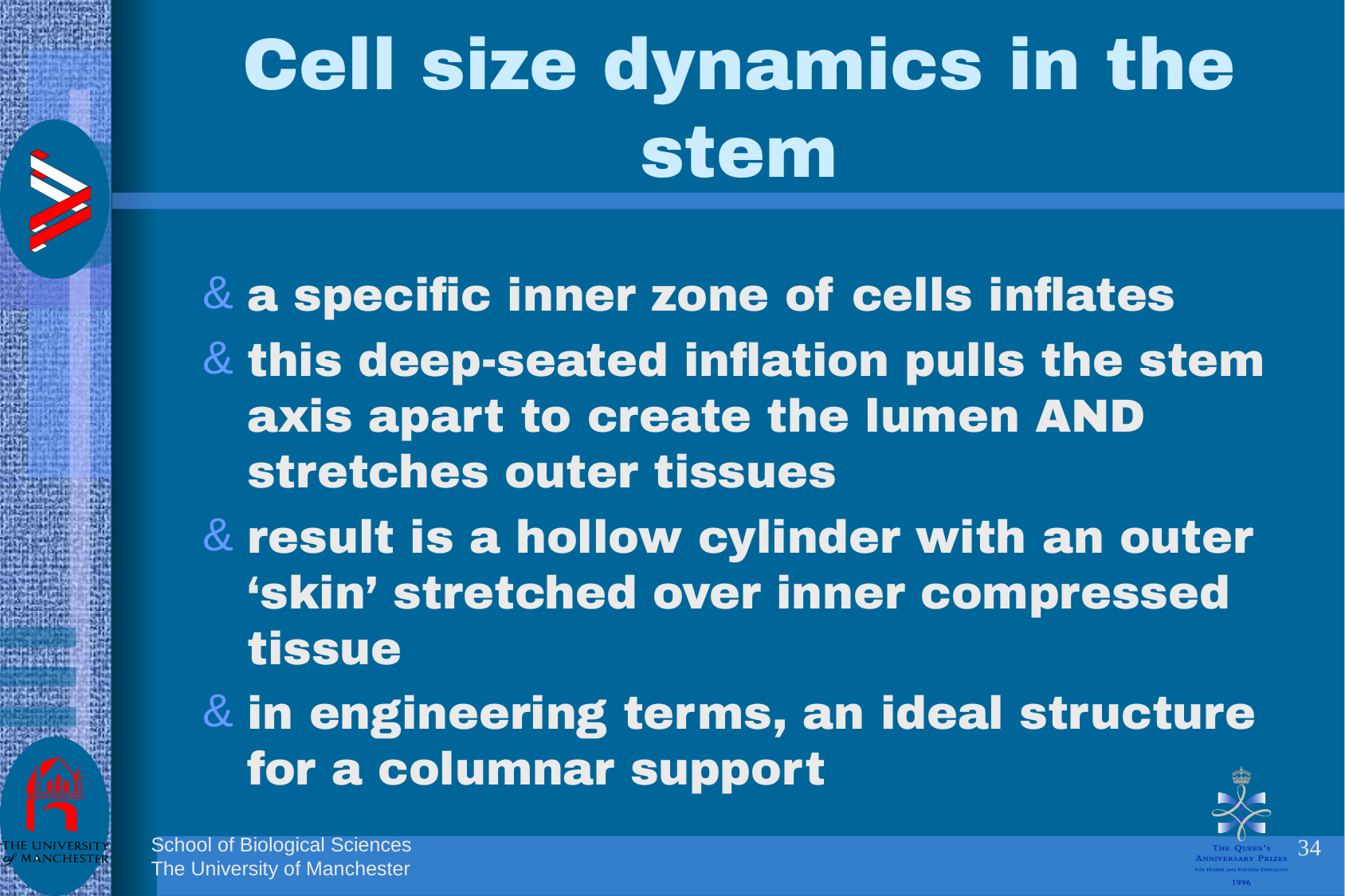

# Cell size dynamics in the stem
a specific inner zone of cells inflates
this deep-seated inflation pulls the stem axis apart to create the lumen AND stretches outer tissues
result is a hollow cylinder with an outer ‘skin’ stretched over inner compressed tissue
in engineering terms, an ideal structure for a columnar support
34